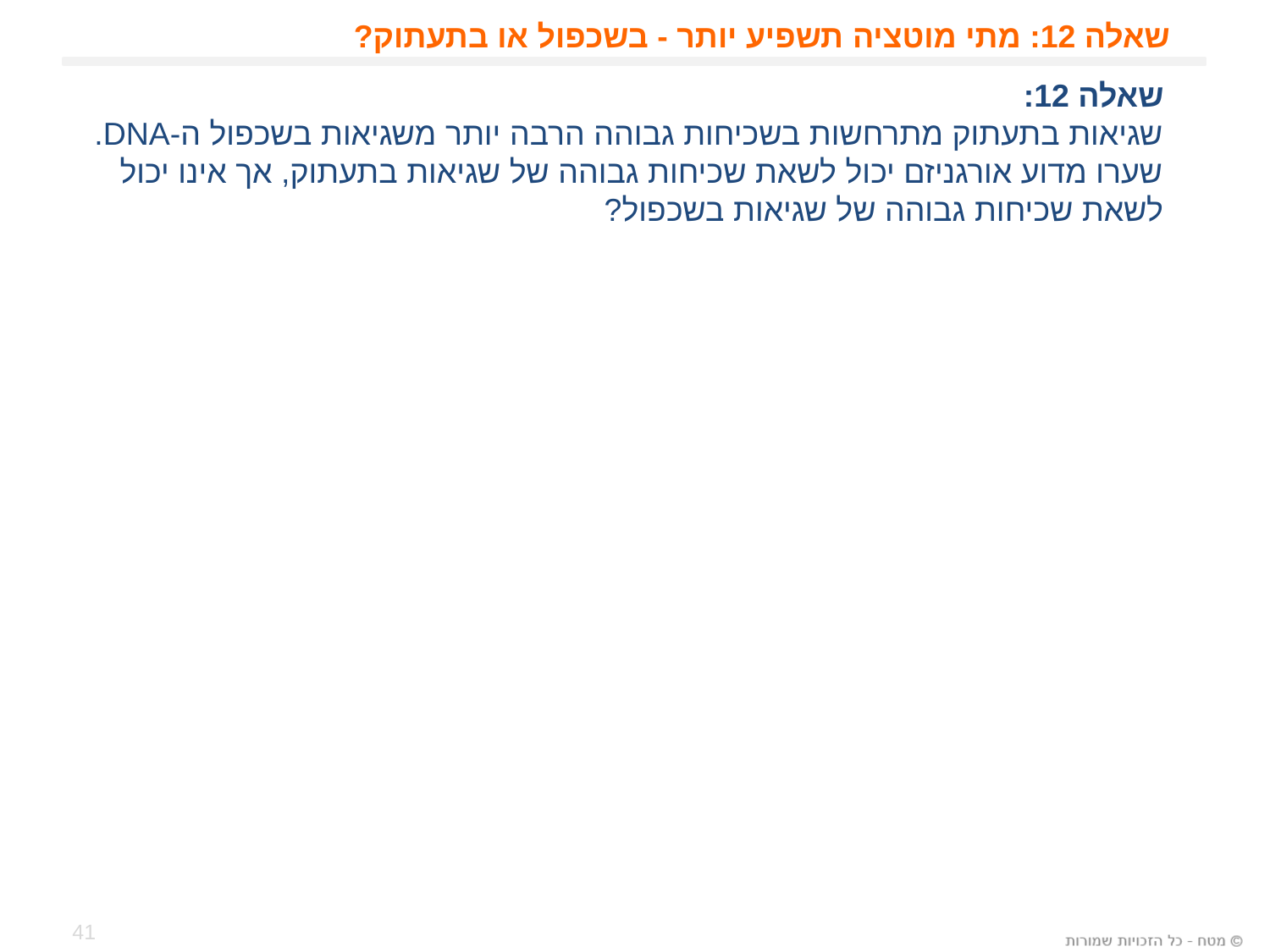

# שאלה 12: מתי מוטציה תשפיע יותר - בשכפול או בתעתוק?

שאלה 12:
שגיאות בתעתוק מתרחשות בשכיחות גבוהה הרבה יותר משגיאות בשכפול ה-DNA.
שערו מדוע אורגניזם יכול לשאת שכיחות גבוהה של שגיאות בתעתוק, אך אינו יכול
לשאת שכיחות גבוהה של שגיאות בשכפול?
41